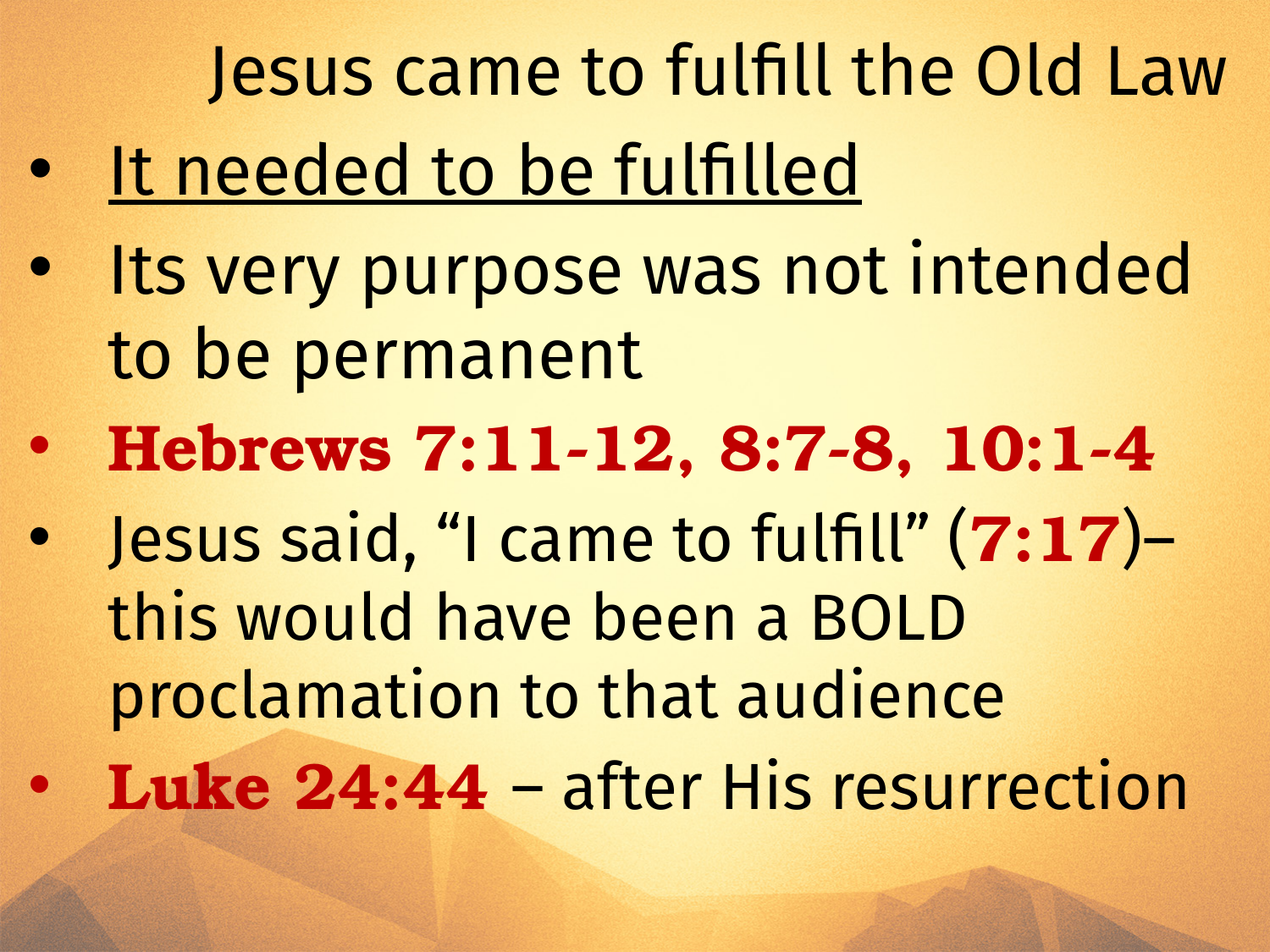

# Jesus came to fulfill the Old Law
It needed to be fulfilled
Its very purpose was not intended to be permanent
Hebrews 7:11-12, 8:7-8, 10:1-4
Jesus said, “I came to fulfill” (7:17)– this would have been a BOLD proclamation to that audience
Luke 24:44 – after His resurrection